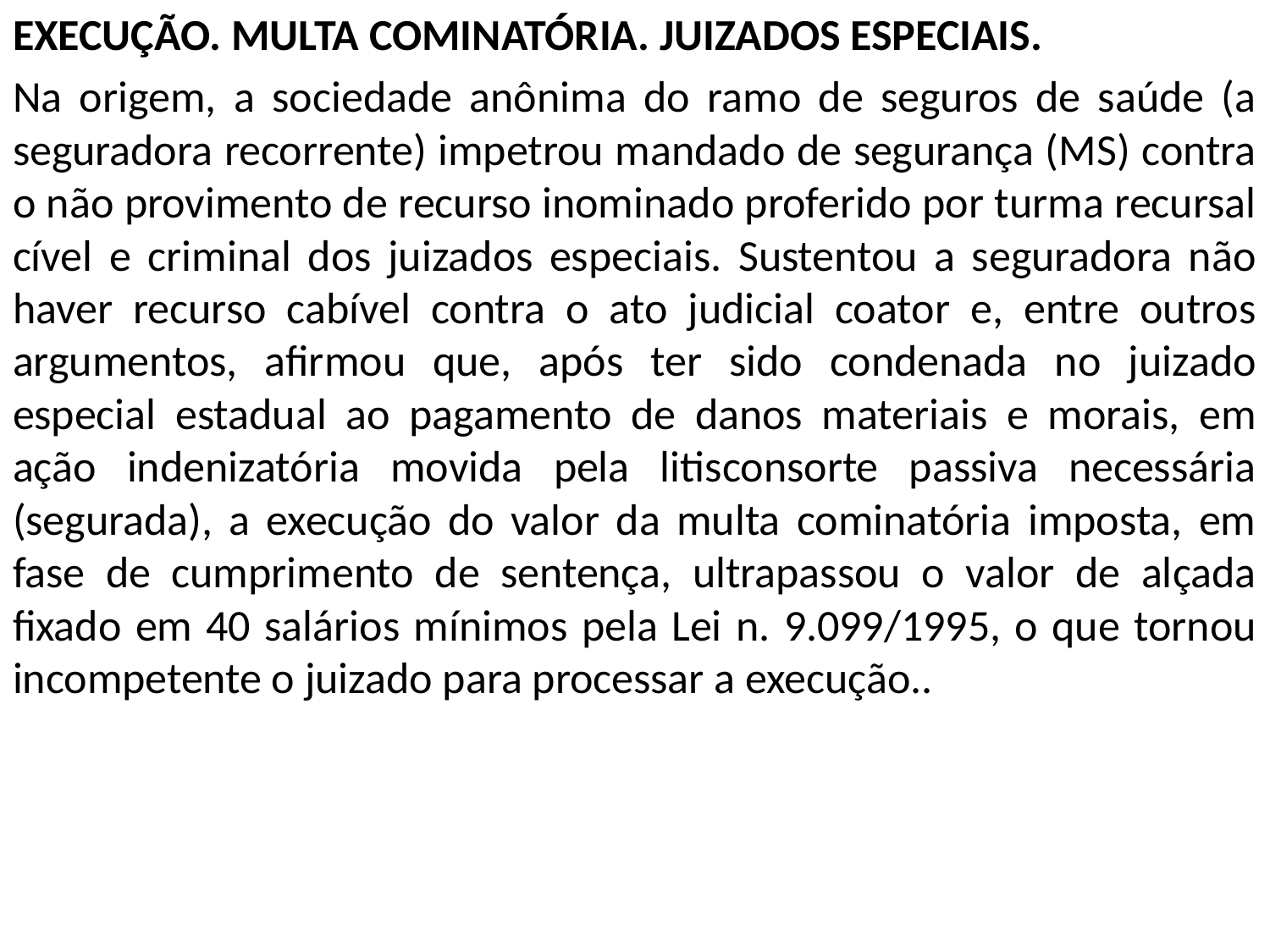

EXECUÇÃO. MULTA COMINATÓRIA. JUIZADOS ESPECIAIS.
Na origem, a sociedade anônima do ramo de seguros de saúde (a seguradora recorrente) impetrou mandado de segurança (MS) contra o não provimento de recurso inominado proferido por turma recursal cível e criminal dos juizados especiais. Sustentou a seguradora não haver recurso cabível contra o ato judicial coator e, entre outros argumentos, afirmou que, após ter sido condenada no juizado especial estadual ao pagamento de danos materiais e morais, em ação indenizatória movida pela litisconsorte passiva necessária (segurada), a execução do valor da multa cominatória imposta, em fase de cumprimento de sentença, ultrapassou o valor de alçada fixado em 40 salários mínimos pela Lei n. 9.099/1995, o que tornou incompetente o juizado para processar a execução..